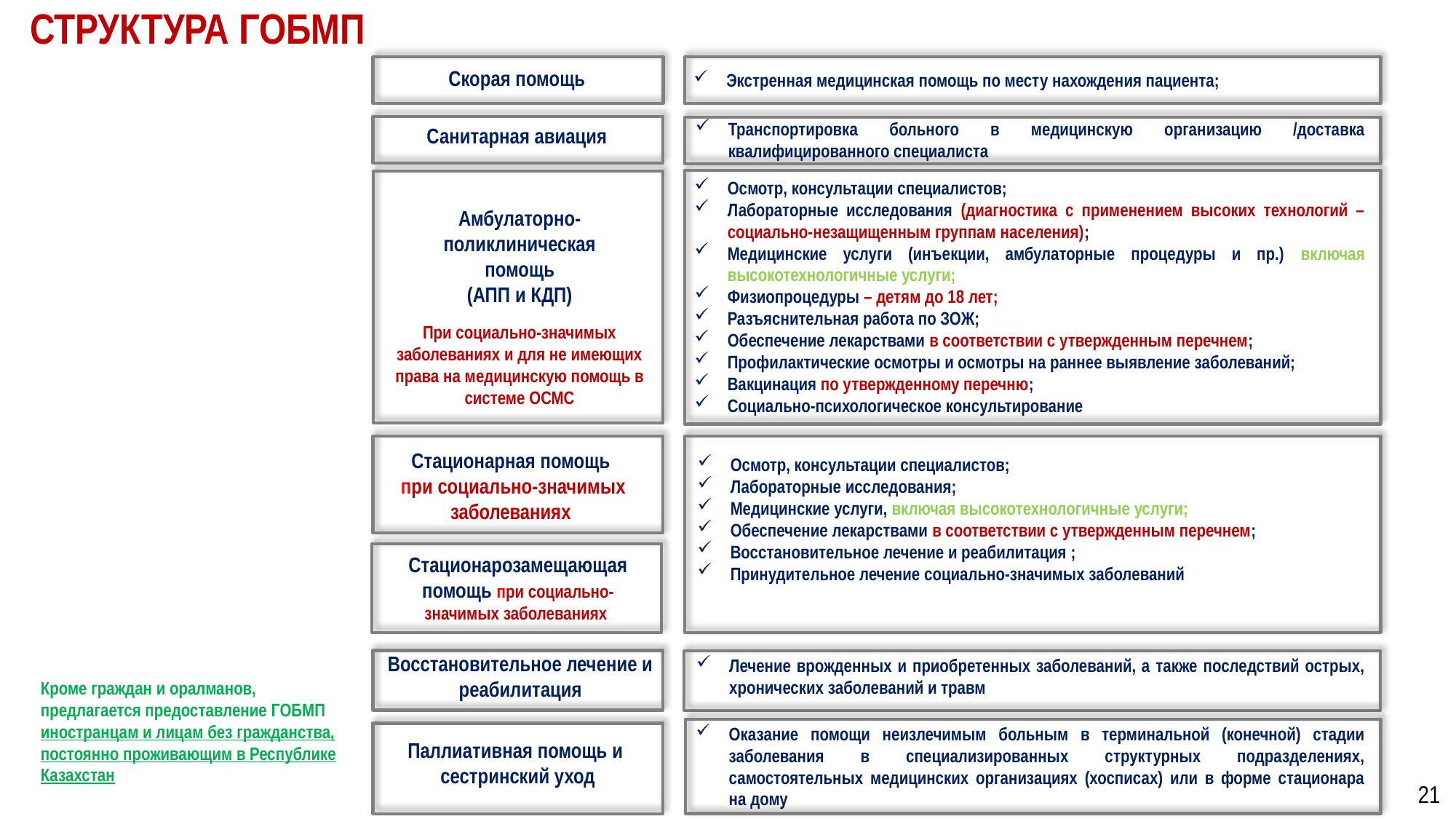

СТРУКТУРА ГОБМП

Скорая помощь
Экстренная медицинская помощь по месту нахождения пациента;
Транспортировка больного в медицинскую организацию /доставка квалифицированного специалиста

Санитарная авиация

Осмотр, консультации специалистов;
Лабораторные исследования (диагностика с применением высоких технологий – социально-незащищенным группам населения);
Медицинские услуги (инъекции, амбулаторные процедуры и пр.) включая высокотехнологичные услуги;
Физиопроцедуры – детям до 18 лет;
Разъяснительная работа по ЗОЖ;
Обеспечение лекарствами в соответствии с утвержденным перечнем;
Профилактические осмотры и осмотры на раннее выявление заболеваний;
Вакцинация по утвержденному перечню;
Социально-психологическое консультирование
Амбулаторно-поликлиническая помощь
(АПП и КДП)
При социально-значимых заболеваниях и для не имеющих права на медицинскую помощь в системе ОСМС

Стационарная помощь
при социально-значимых заболеваниях
Осмотр, консультации специалистов;
Лабораторные исследования;
Медицинские услуги, включая высокотехнологичные услуги;
Обеспечение лекарствами в соответствии с утвержденным перечнем;
Восстановительное лечение и реабилитация ;
Принудительное лечение социально-значимых заболеваний

Стационарозамещающая помощь при социально-значимых заболеваниях
Восстановительное лечение и реабилитация
Лечение врожденных и приобретенных заболеваний, а также последствий острых, хронических заболеваний и травм

Кроме граждан и оралманов, предлагается предоставление ГОБМП иностранцам и лицам без гражданства, постоянно проживающим в Республике Казахстан
Оказание помощи неизлечимым больным в терминальной (конечной) стадии заболевания в специализированных структурных подразделениях, самостоятельных медицинских организациях (хосписах) или в форме стационара на дому

Паллиативная помощь и
сестринский уход
21